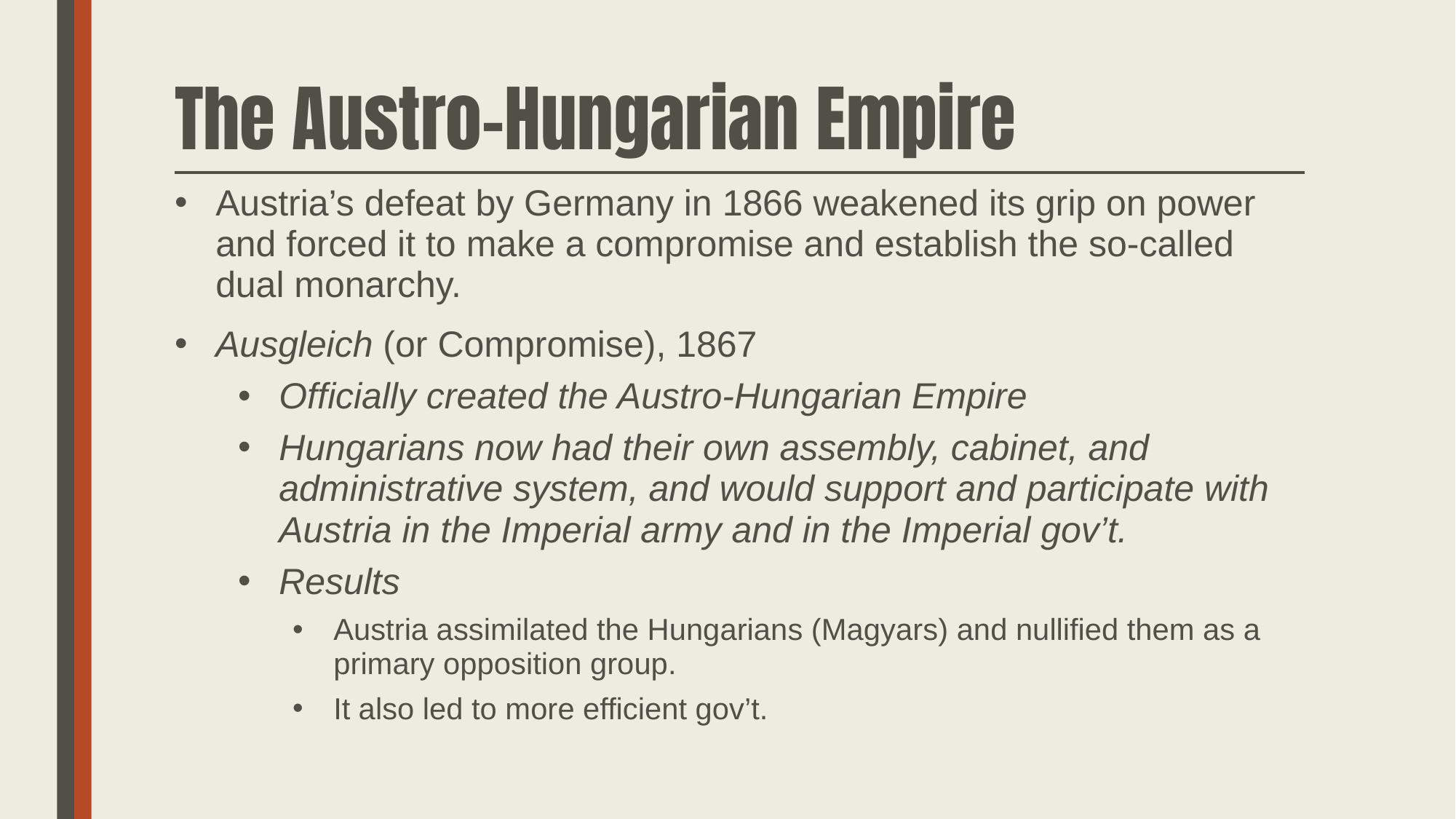

# The Austro-Hungarian Empire
Austria’s defeat by Germany in 1866 weakened its grip on power and forced it to make a compromise and establish the so-called dual monarchy.
Ausgleich (or Compromise), 1867
Officially created the Austro-Hungarian Empire
Hungarians now had their own assembly, cabinet, and administrative system, and would support and participate with Austria in the Imperial army and in the Imperial gov’t.
Results
Austria assimilated the Hungarians (Magyars) and nullified them as a primary opposition group.
It also led to more efficient gov’t.